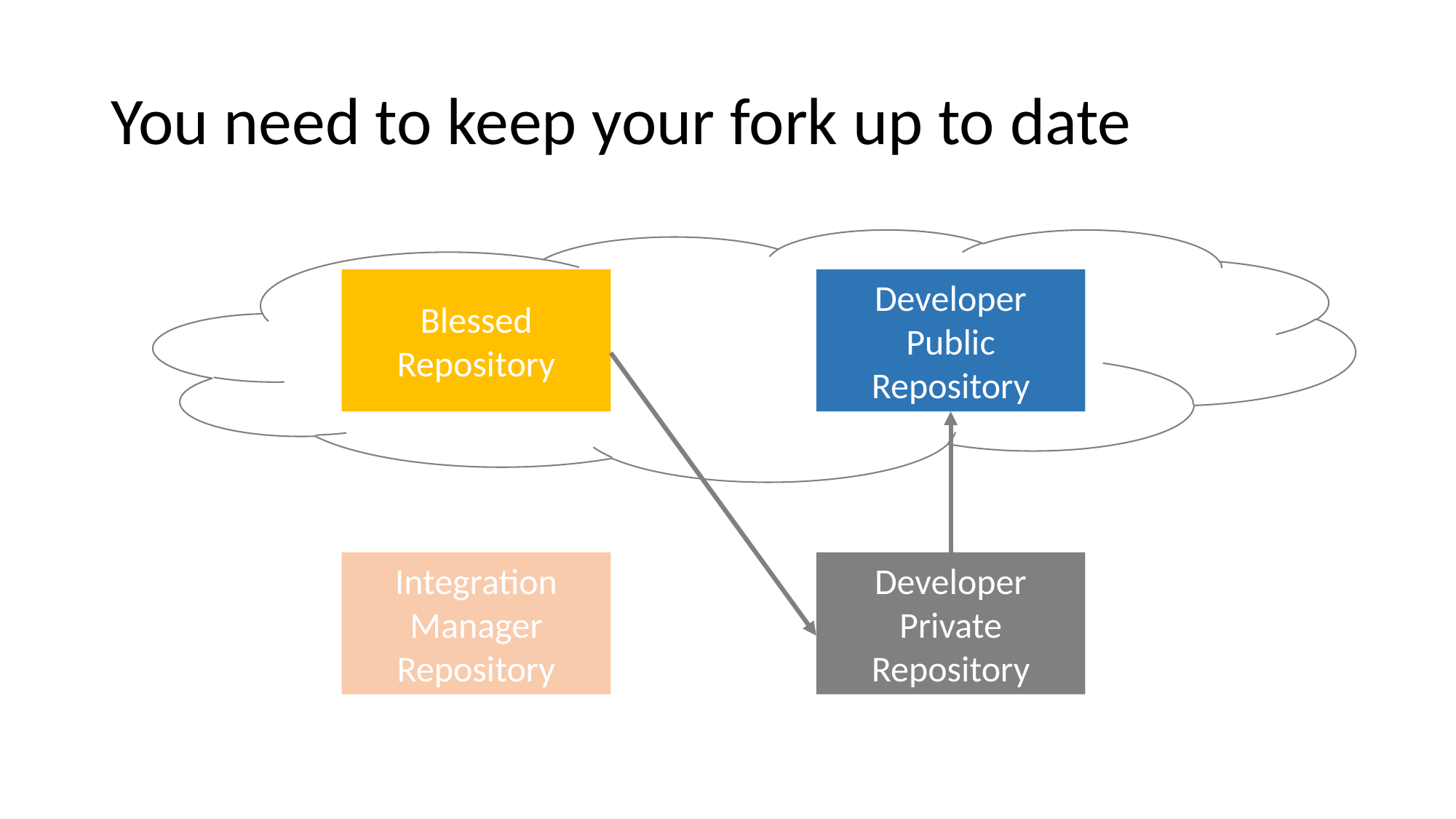

# You need to keep your fork up to date

Blessed Repository
Developer Public Repository
Integration Manager Repository
Developer Private Repository